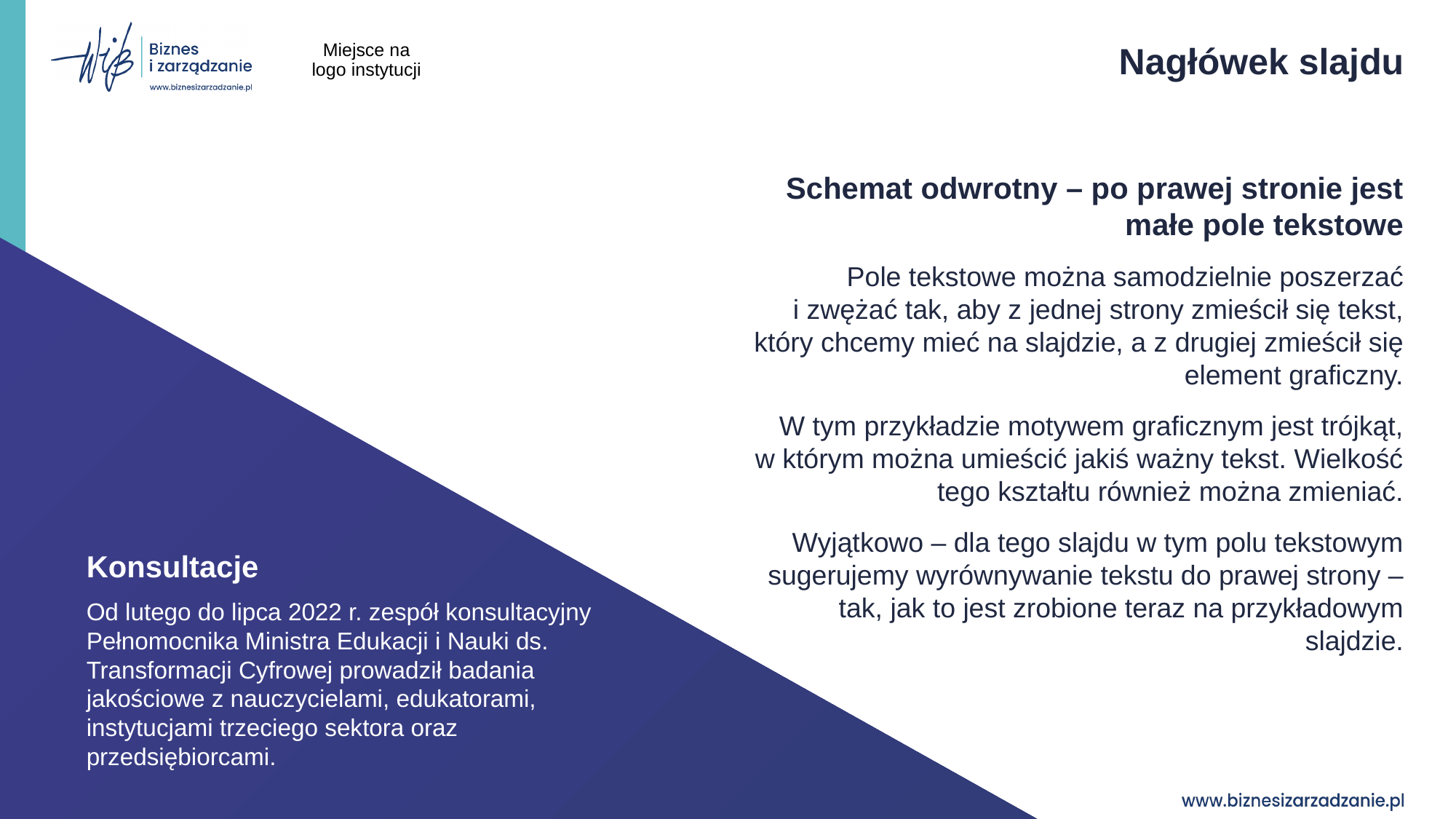

Miejsce na logo instytucji
# Nagłówek slajdu
Schemat odwrotny – po prawej stronie jest małe pole tekstowe
Pole tekstowe można samodzielnie poszerzać i zwężać tak, aby z jednej strony zmieścił się tekst, który chcemy mieć na slajdzie, a z drugiej zmieścił się element graficzny.
W tym przykładzie motywem graficznym jest trójkąt, w którym można umieścić jakiś ważny tekst. Wielkość tego kształtu również można zmieniać.
Wyjątkowo – dla tego slajdu w tym polu tekstowym sugerujemy wyrównywanie tekstu do prawej strony – tak, jak to jest zrobione teraz na przykładowym slajdzie.

Konsultacje
Od lutego do lipca 2022 r. zespół konsultacyjny Pełnomocnika Ministra Edukacji i Nauki ds. Transformacji Cyfrowej prowadził badania jakościowe z nauczycielami, edukatorami, instytucjami trzeciego sektora oraz przedsiębiorcami.